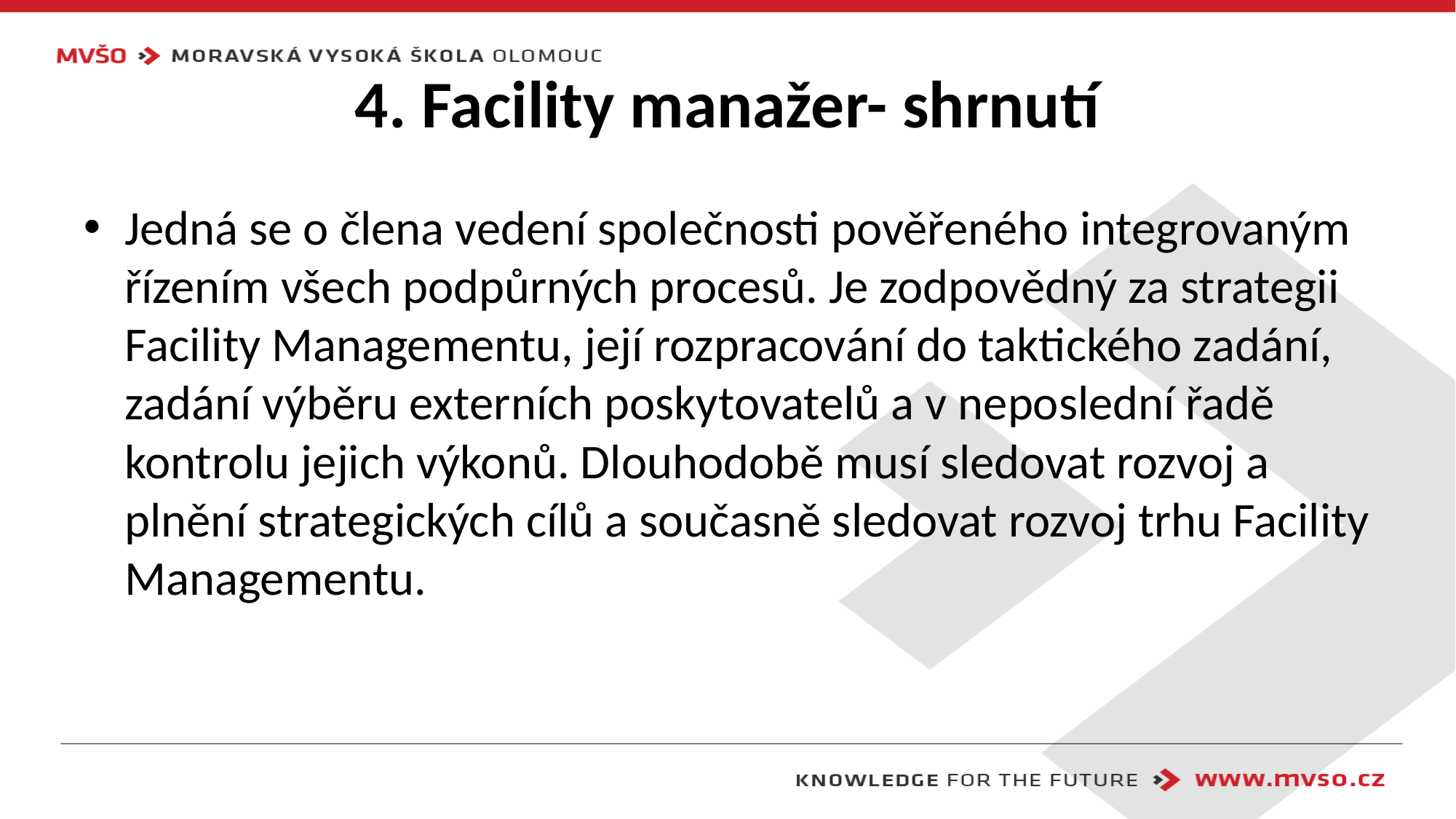

# 4. Facility manažer- shrnutí
Jedná se o člena vedení společnosti pověřeného integrovaným řízením všech podpůrných procesů. Je zodpovědný za strategii Facility Managementu, její rozpracování do taktického zadání, zadání výběru externích poskytovatelů a v neposlední řadě kontrolu jejich výkonů. Dlouhodobě musí sledovat rozvoj a plnění strategických cílů a současně sledovat rozvoj trhu Facility Managementu.